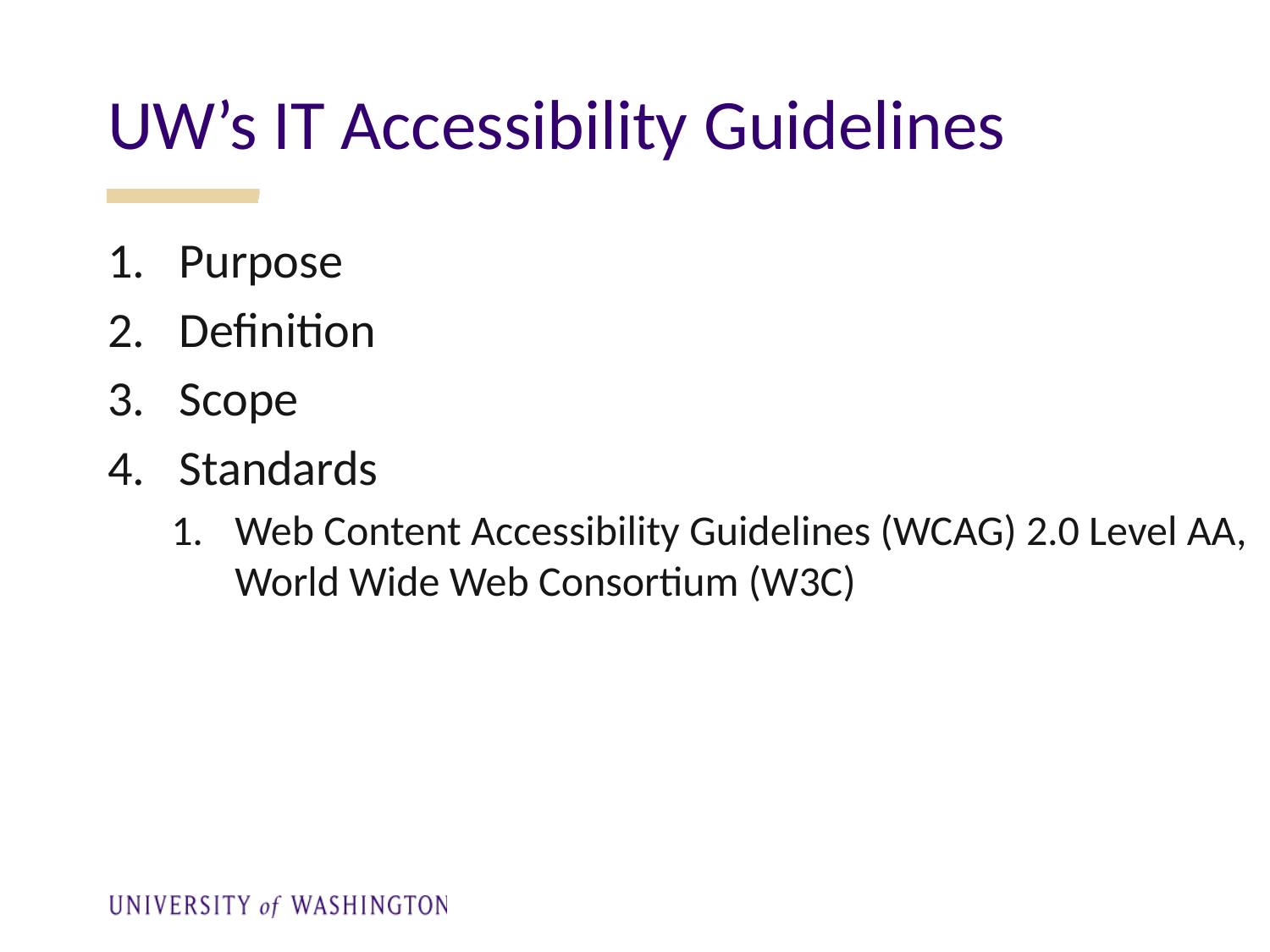

# UW’s IT Accessibility Guidelines
Purpose
Definition
Scope
Standards
Web Content Accessibility Guidelines (WCAG) 2.0 Level AA, World Wide Web Consortium (W3C)